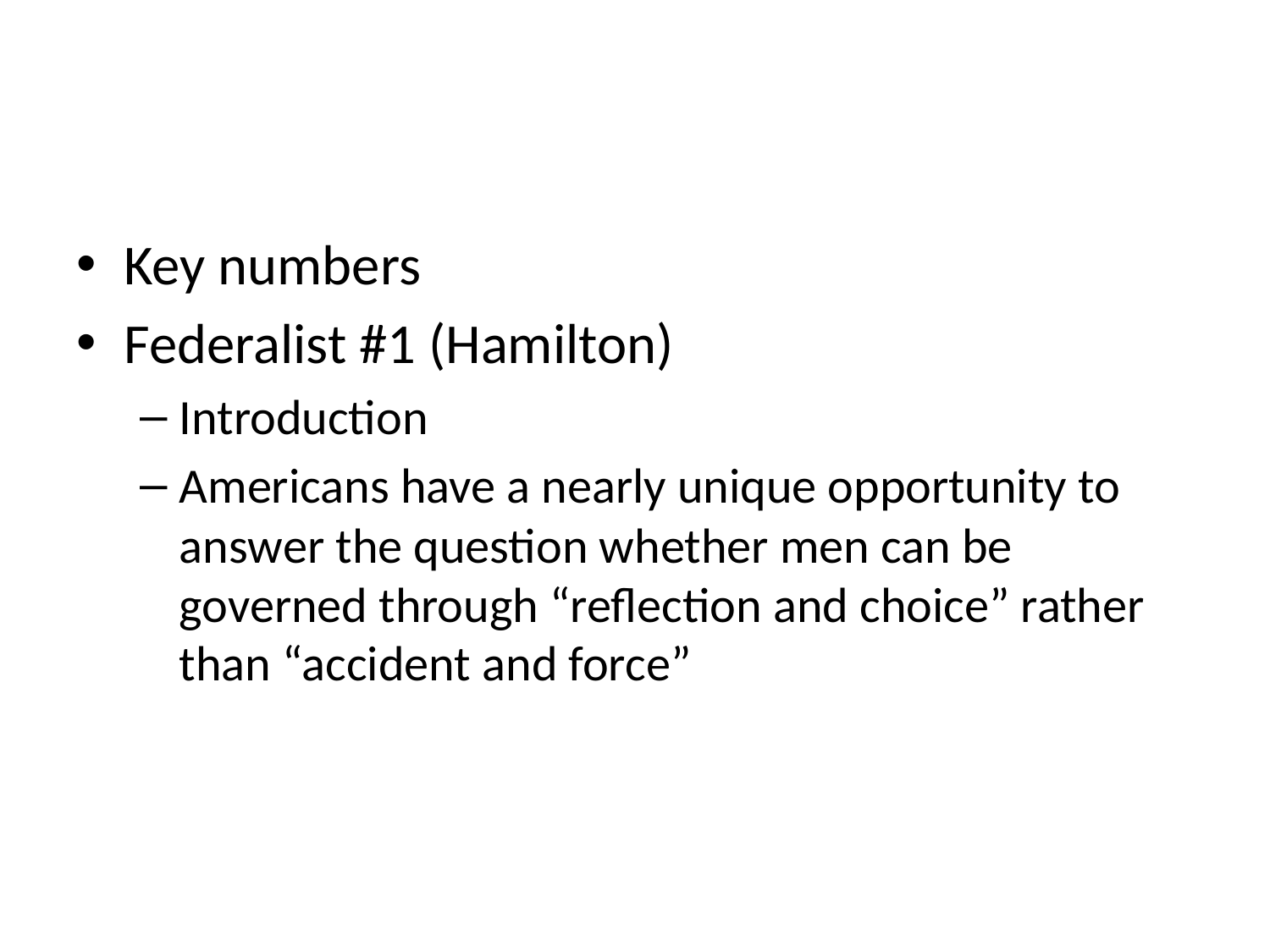

#
Key numbers
Federalist #1 (Hamilton)
Introduction
Americans have a nearly unique opportunity to answer the question whether men can be governed through “reflection and choice” rather than “accident and force”